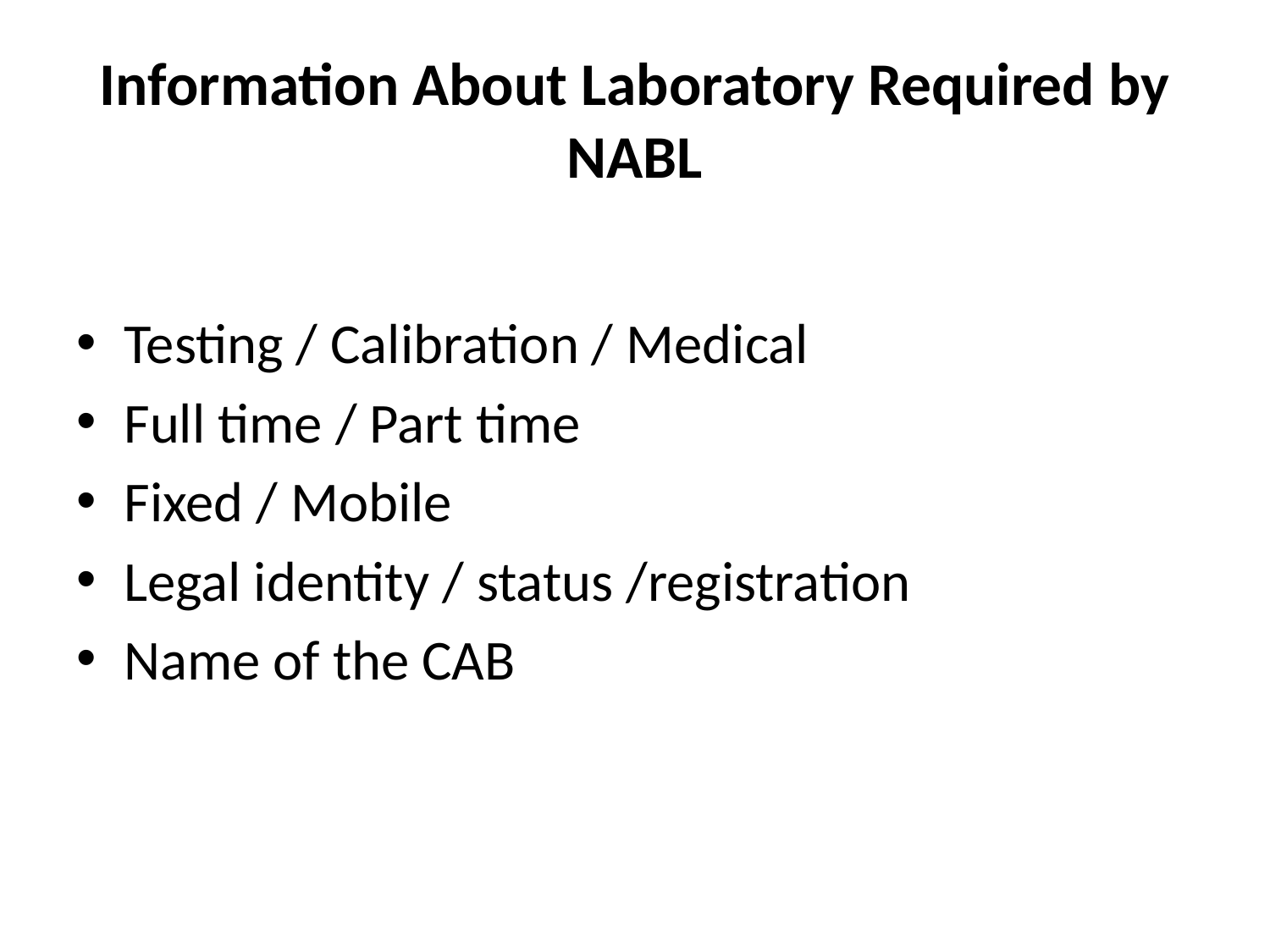

# Information About Laboratory Required by NABL

Testing / Calibration / Medical
Full time / Part time
Fixed / Mobile
Legal identity / status /registration
Name of the CAB